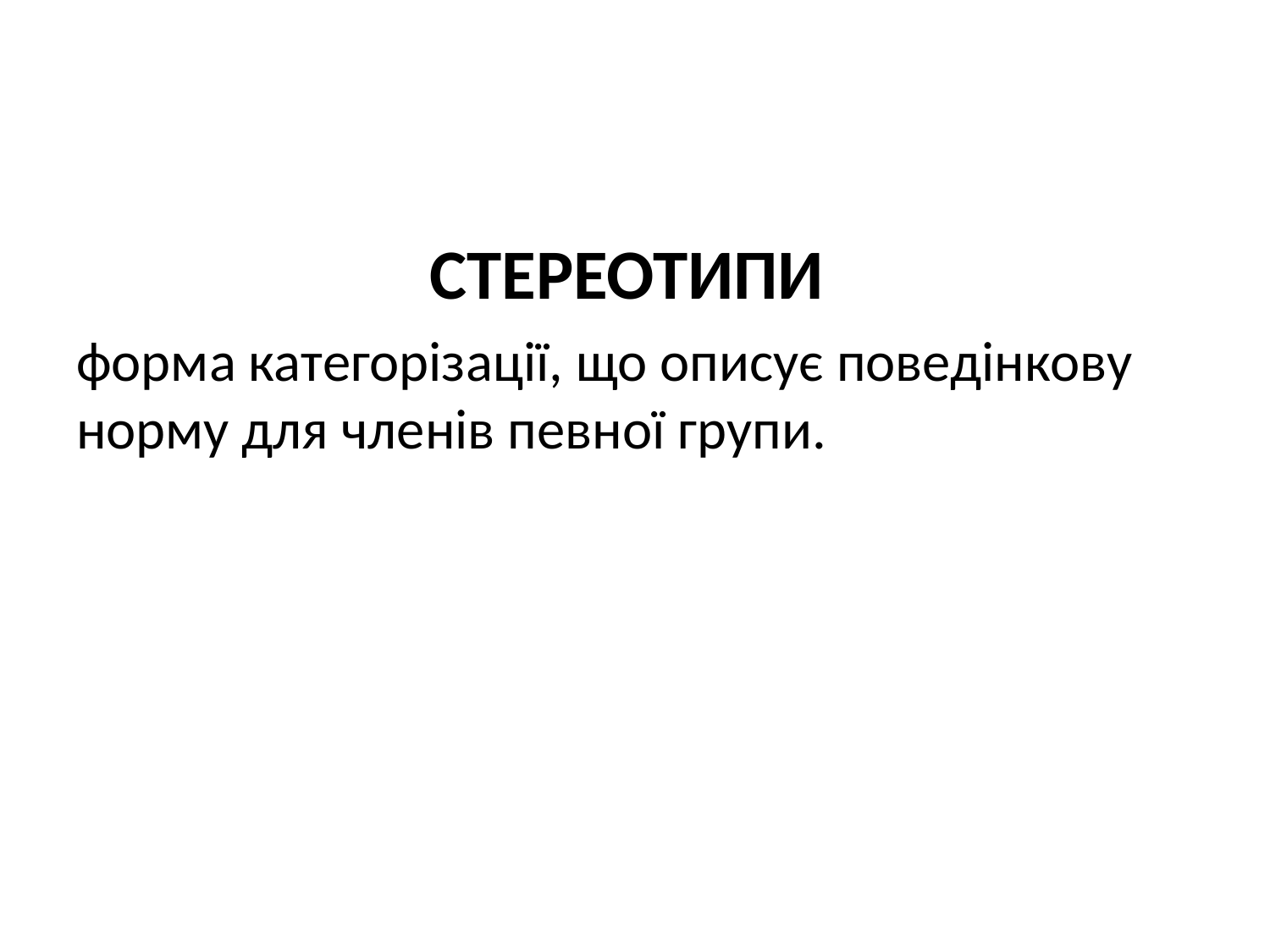

СТЕРЕОТИПИ
форма категорізації, що описує поведінкову норму для членів певної групи.